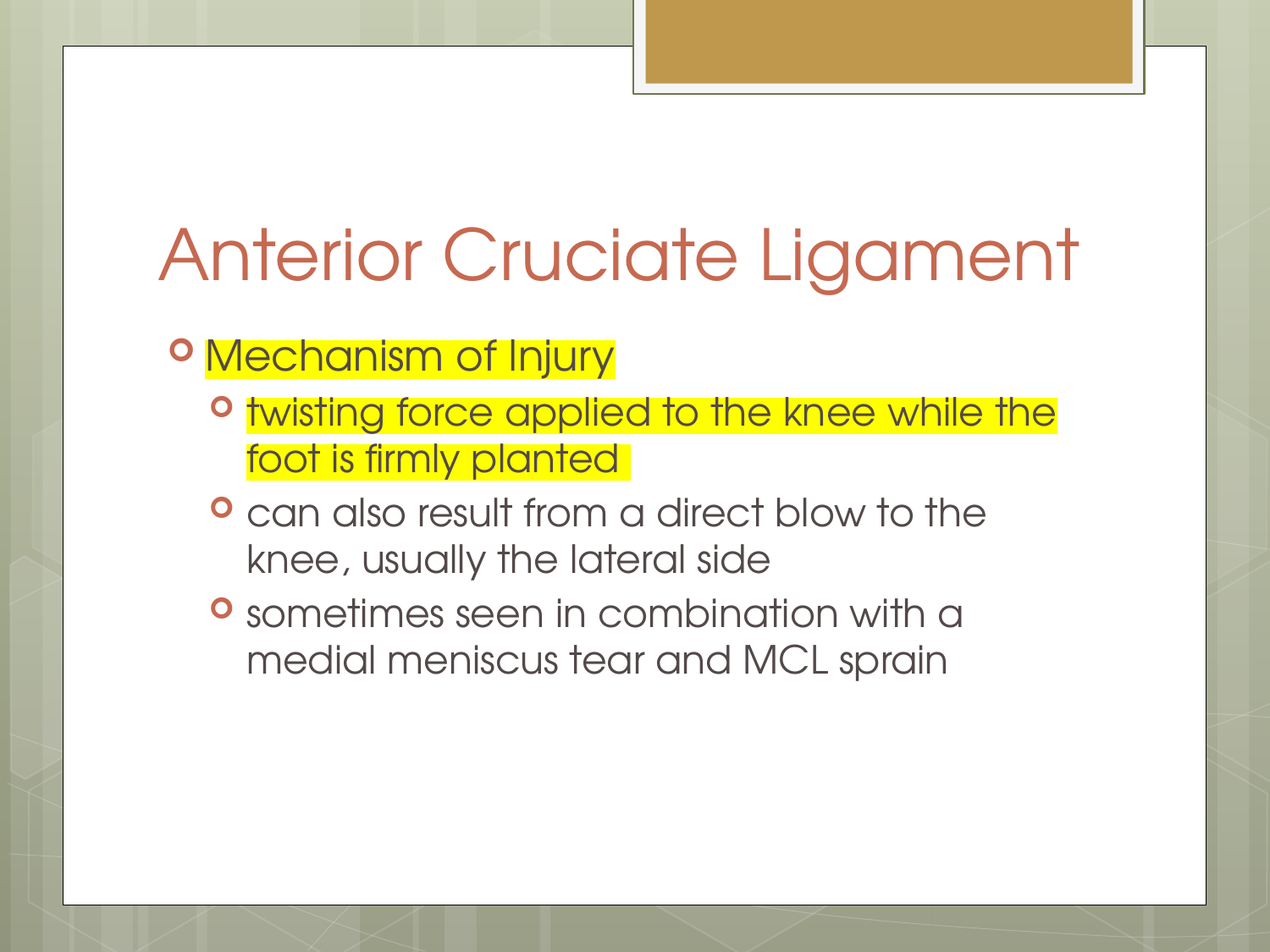

# Anterior Cruciate Ligament
Mechanism of Injury
twisting force applied to the knee while the foot is firmly planted
can also result from a direct blow to the knee, usually the lateral side
sometimes seen in combination with a medial meniscus tear and MCL sprain